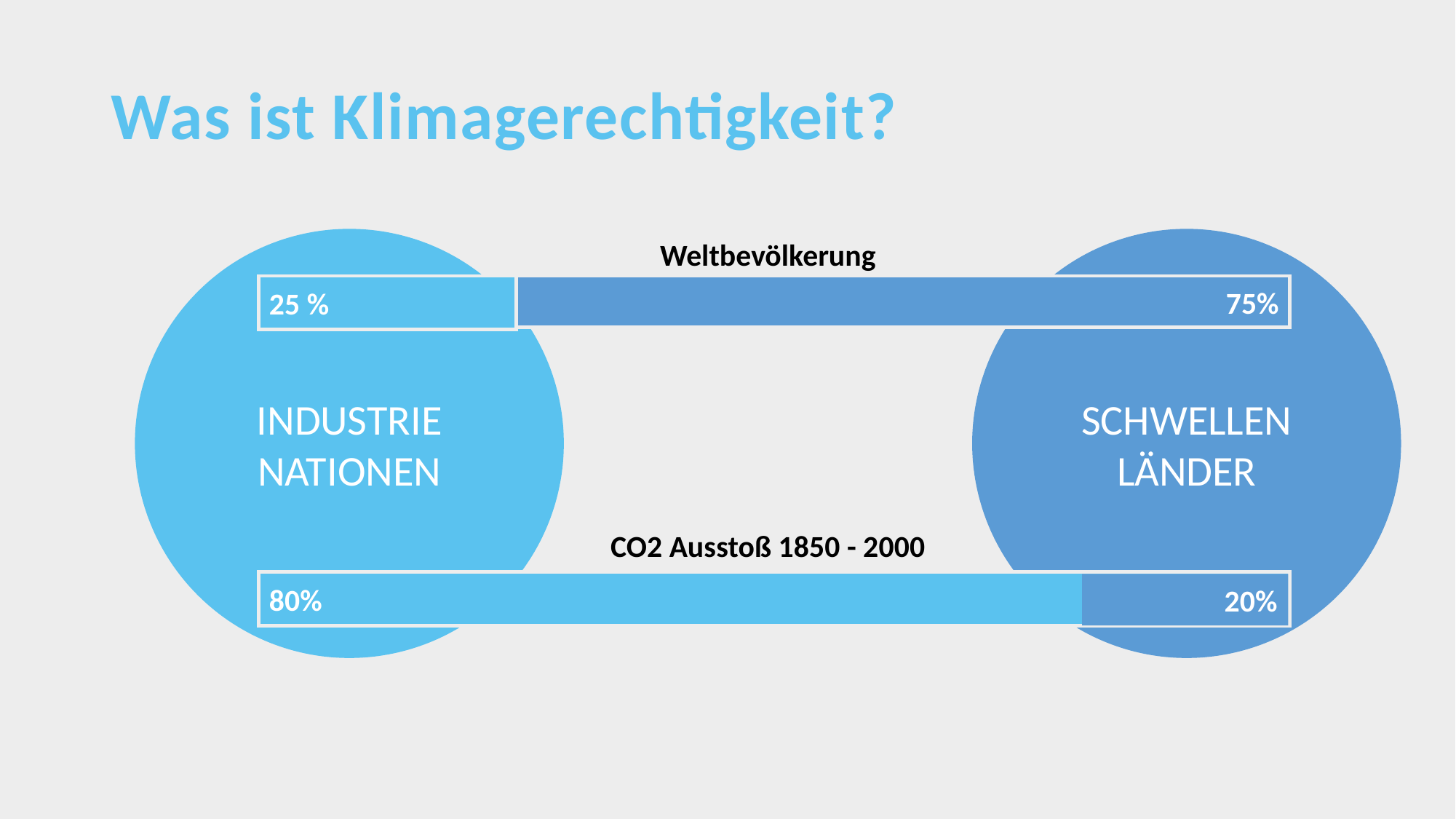

# Was ist Klimagerechtigkeit?
SCHWELLEN
LÄNDER
INDUSTRIE
NATIONEN
Weltbevölkerung

CO2 Ausstoß 1850 - 2000
75%
25 %
80%
20%